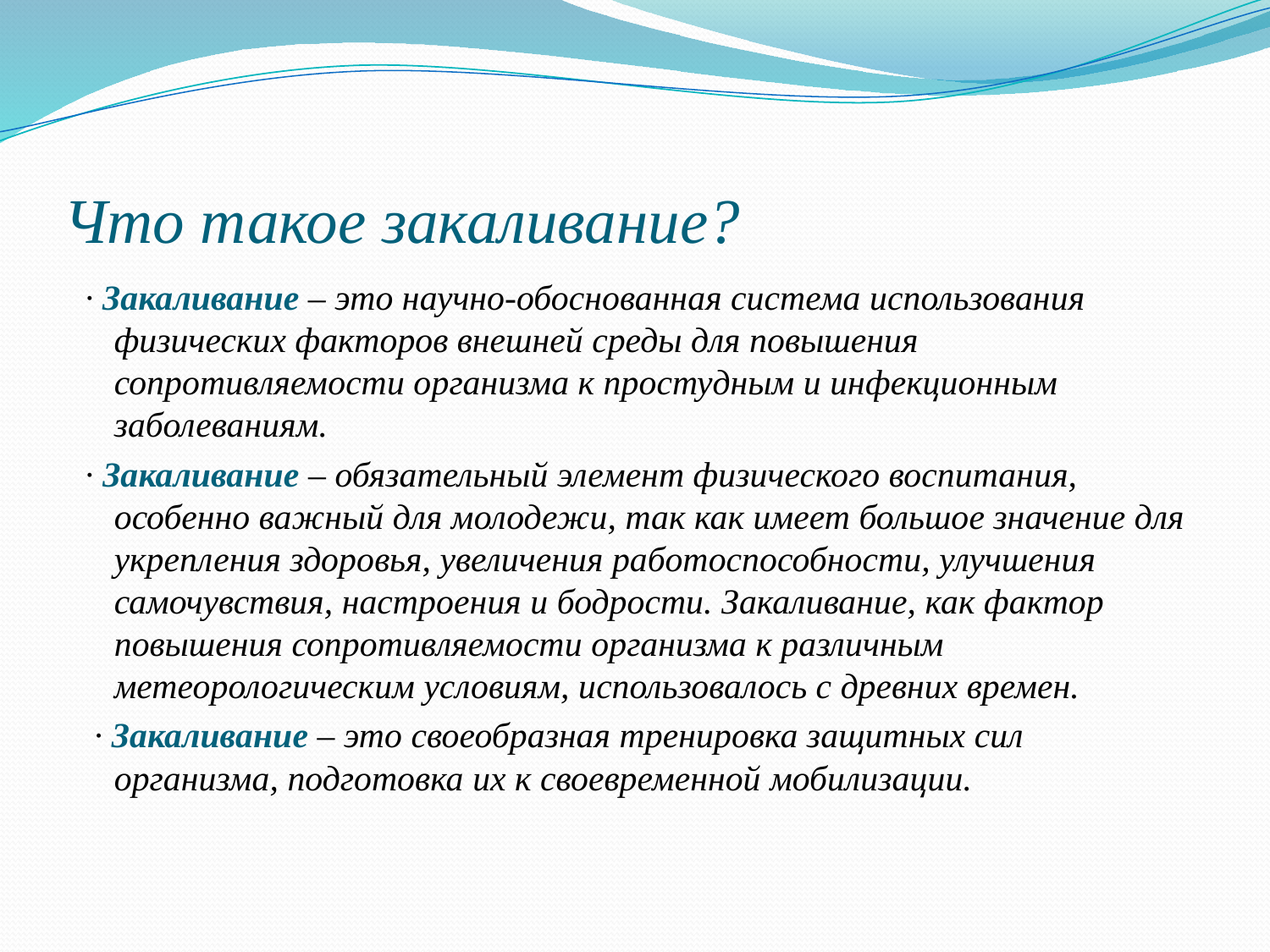

# Что такое закаливание?
 · Закаливание – это научно-обоснованная система использования физических факторов внешней среды для повышения сопротивляемости организма к простудным и инфекционным заболеваниям.
 · Закаливание – обязательный элемент физического воспитания, особенно важный для молодежи, так как имеет большое значение для укрепления здоровья, увеличения работоспособности, улучшения самочувствия, настроения и бодрости. Закаливание, как фактор повышения сопротивляемости организма к различным метеорологическим условиям, использовалось с древних времен.
  · Закаливание – это своеобразная тренировка защитных сил организма, подготовка их к своевременной мобилизации.